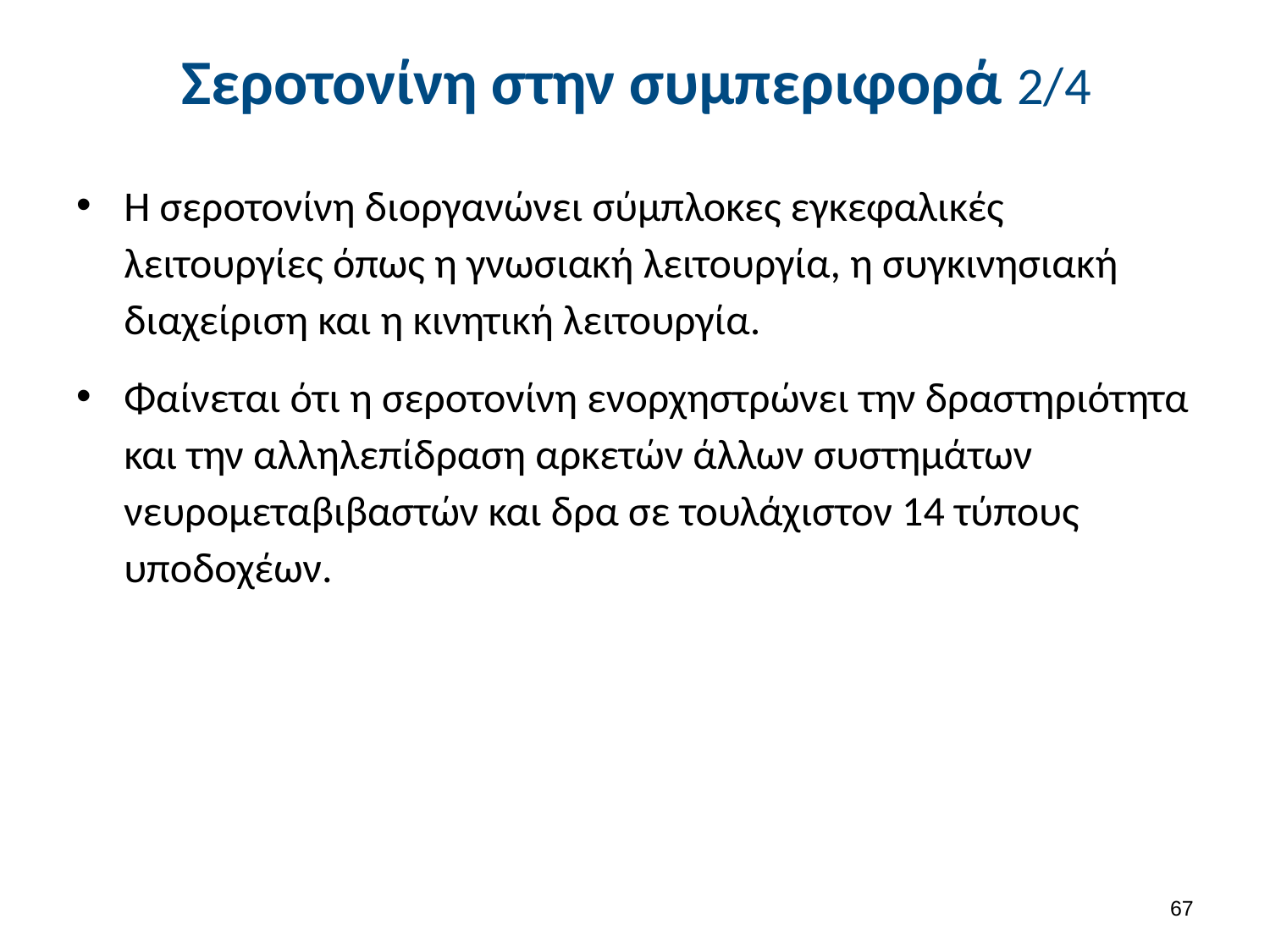

# Σεροτονίνη στην συμπεριφορά 2/4
Η σεροτονίνη διοργανώνει σύμπλοκες εγκεφαλικές λειτουργίες όπως η γνωσιακή λειτουργία, η συγκινησιακή διαχείριση και η κινητική λειτουργία.
Φαίνεται ότι η σεροτονίνη ενορχηστρώνει την δραστηριότητα και την αλληλεπίδραση αρκετών άλλων συστημάτων νευρομεταβιβαστών και δρα σε τουλάχιστον 14 τύπους υποδοχέων.

67